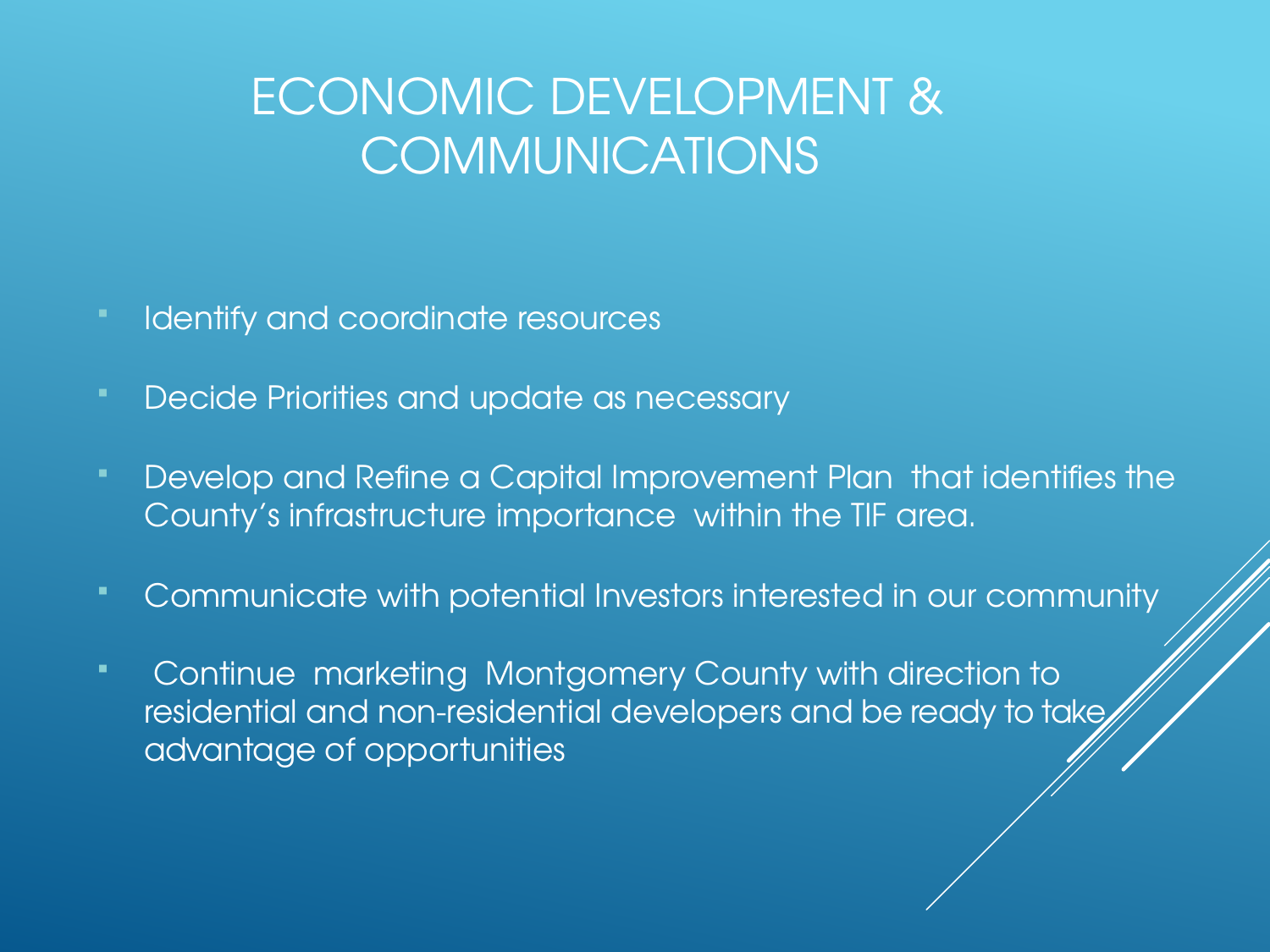

# Economic Development & Communications
Identify and coordinate resources

Decide Priorities and update as necessary

Develop and Refine a Capital Improvement Plan  that identifies the County’s infrastructure importance  within the TIF area.

Communicate with potential Investors interested in our community

 Continue  marketing  Montgomery County with direction to residential and non-residential developers and be ready to take advantage of opportunities